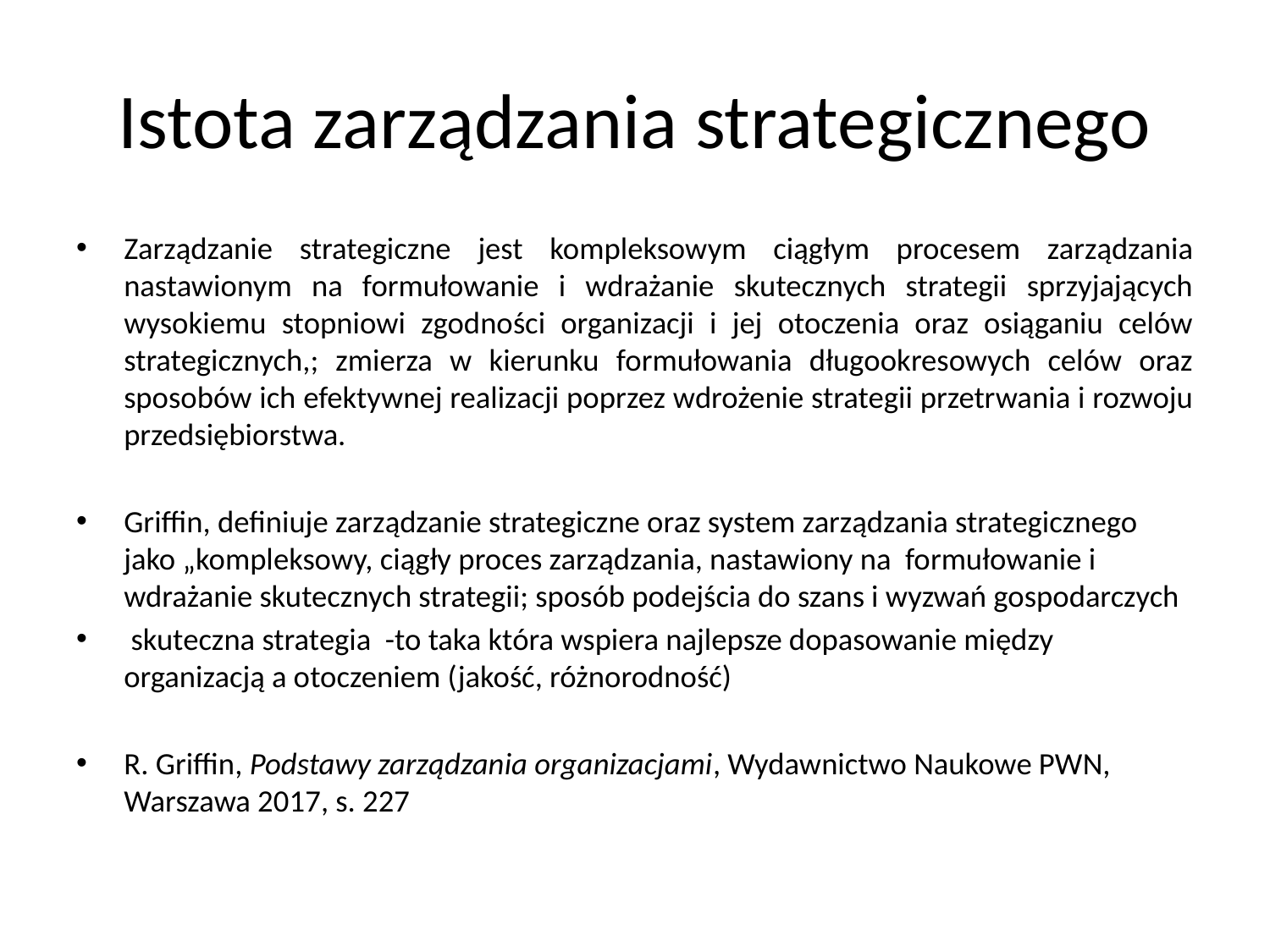

# Istota zarządzania strategicznego
Zarządzanie strategiczne jest kompleksowym ciągłym procesem zarządzania nastawionym na formułowanie i wdrażanie skutecznych strategii sprzyjających wysokiemu stopniowi zgodności organizacji i jej otoczenia oraz osiąganiu celów strategicznych,; zmierza w kierunku formułowania długookresowych celów oraz sposobów ich efektywnej realizacji poprzez wdrożenie strategii przetrwania i rozwoju przedsiębiorstwa.

Griffin, definiuje zarządzanie strategiczne oraz system zarządzania strategicznego jako „kompleksowy, ciągły proces zarządzania, nastawiony na  formułowanie i wdrażanie skutecznych strategii; sposób podejścia do szans i wyzwań gospodarczych
 skuteczna strategia  -to taka która wspiera najlepsze dopasowanie między organizacją a otoczeniem (jakość, różnorodność)

R. Griffin, Podstawy zarządzania organizacjami, Wydawnictwo Naukowe PWN, Warszawa 2017, s. 227